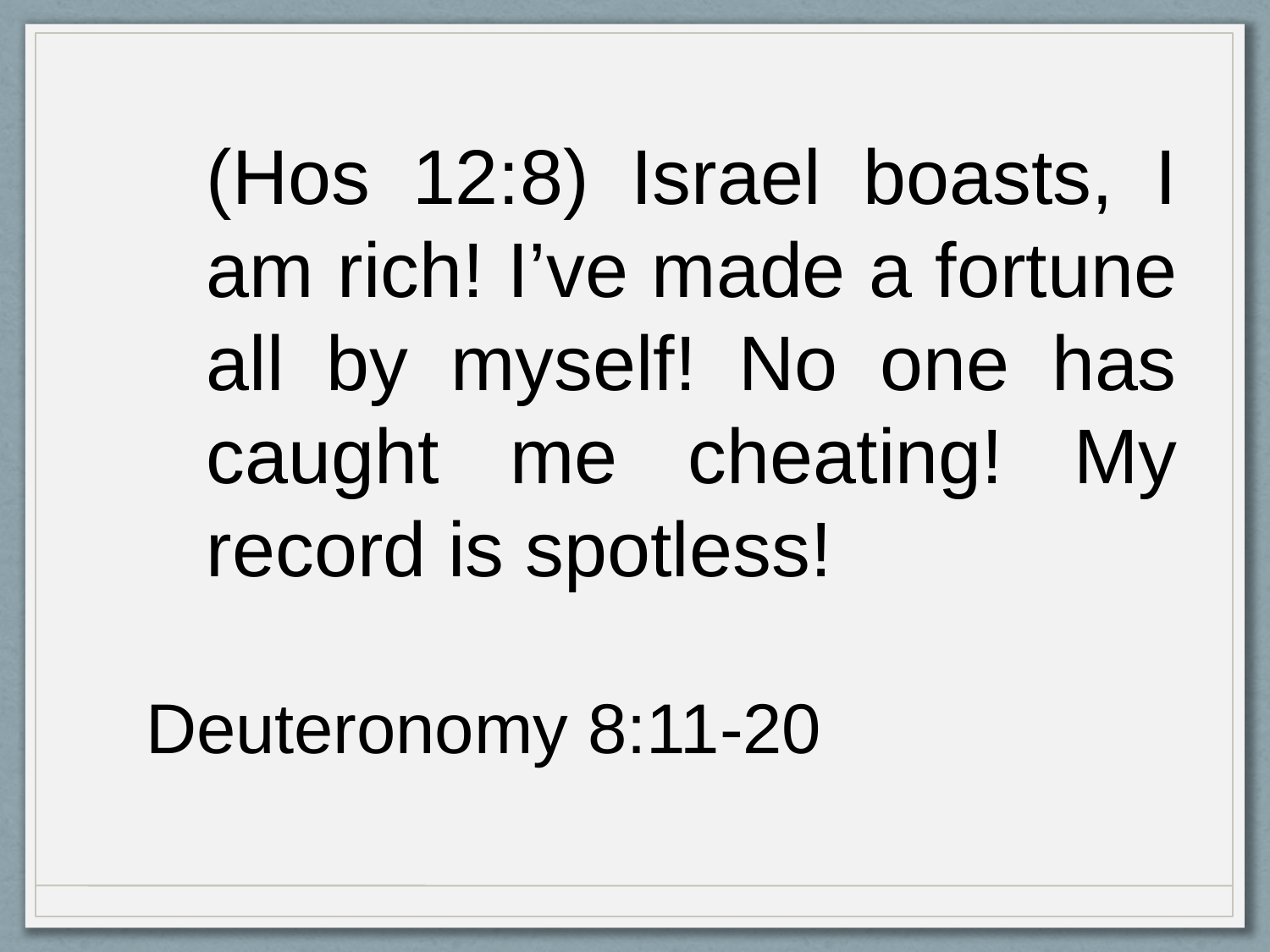

(Hos 12:8) Israel boasts, I am rich! I’ve made a fortune all by myself! No one has caught me cheating! My record is spotless!
Deuteronomy 8:11-20